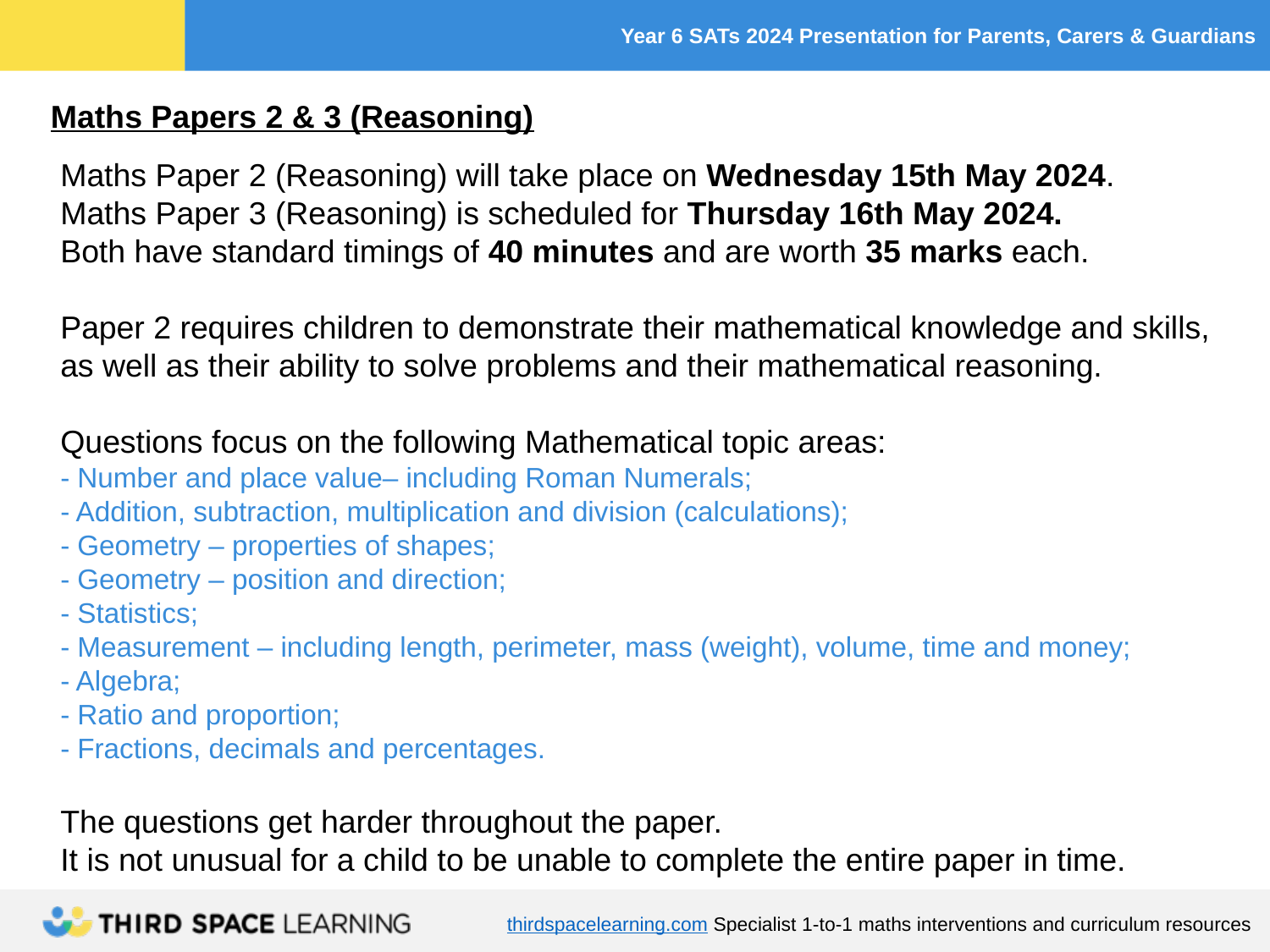

Maths Papers 2 & 3 (Reasoning)
Maths Paper 2 (Reasoning) will take place on Wednesday 15th May 2024.
Maths Paper 3 (Reasoning) is scheduled for Thursday 16th May 2024.
Both have standard timings of 40 minutes and are worth 35 marks each.

Paper 2 requires children to demonstrate their mathematical knowledge and skills, as well as their ability to solve problems and their mathematical reasoning.

Questions focus on the following Mathematical topic areas:
- Number and place value– including Roman Numerals;
- Addition, subtraction, multiplication and division (calculations);
- Geometry – properties of shapes;
- Geometry – position and direction;
- Statistics;
- Measurement – including length, perimeter, mass (weight), volume, time and money;
- Algebra;
- Ratio and proportion;
- Fractions, decimals and percentages.

The questions get harder throughout the paper.
It is not unusual for a child to be unable to complete the entire paper in time.